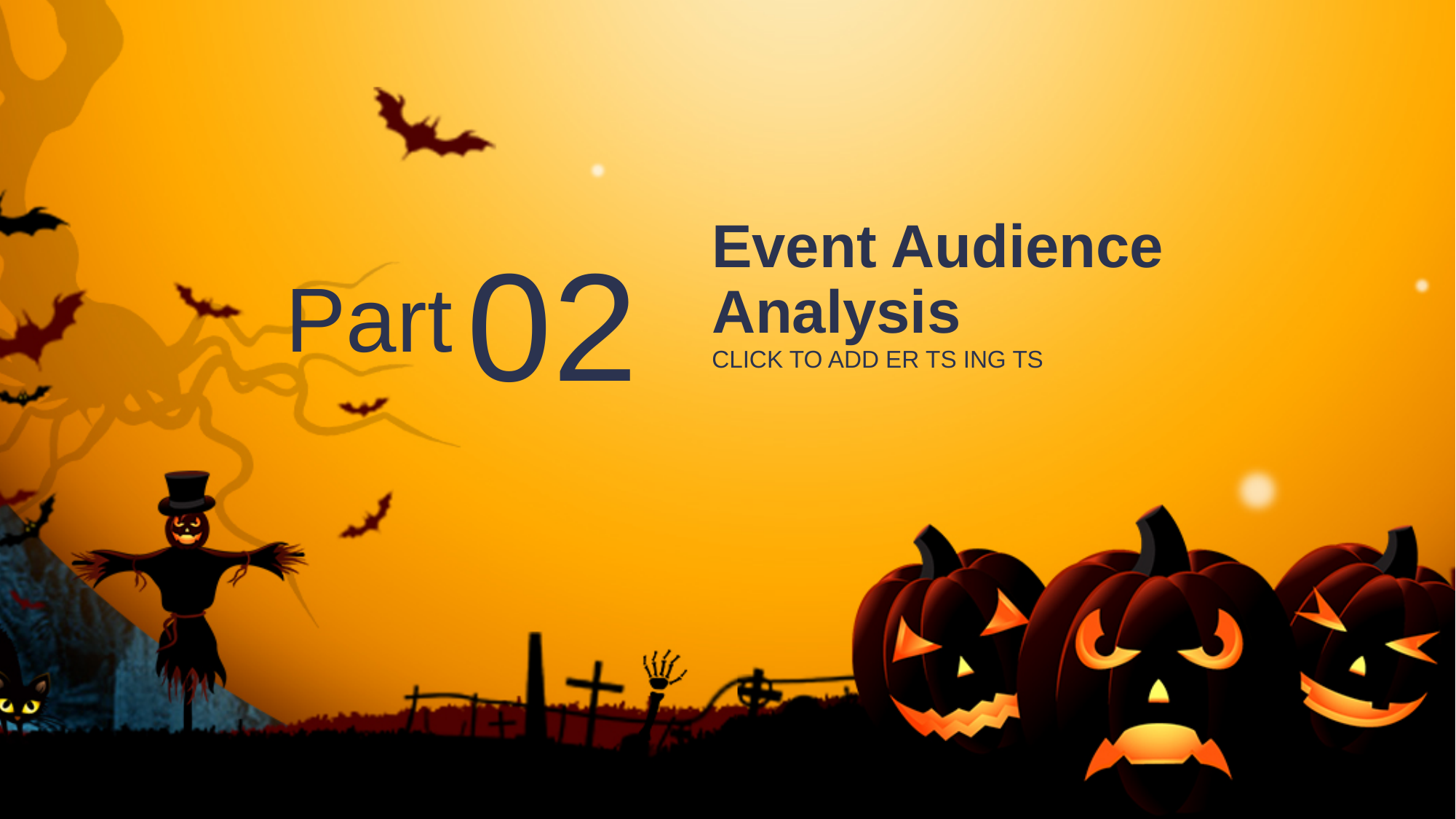

Event Audience Analysis
02
Part
CLICK TO ADD ER TS ING TS